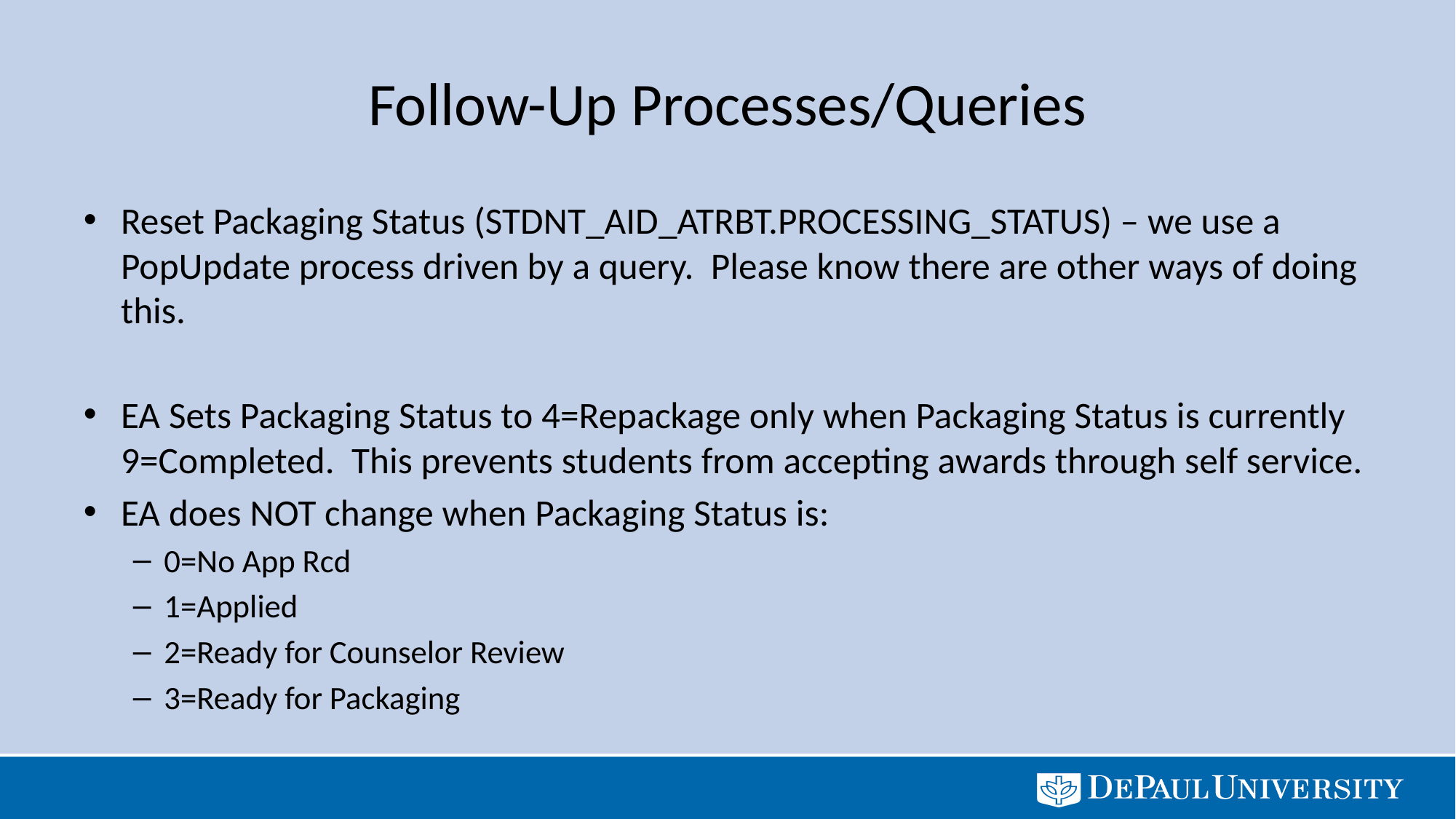

# Follow-Up Processes/Queries
Reset Packaging Status (STDNT_AID_ATRBT.PROCESSING_STATUS) – we use a PopUpdate process driven by a query.  Please know there are other ways of doing this.

EA Sets Packaging Status to 4=Repackage only when Packaging Status is currently 9=Completed.  This prevents students from accepting awards through self service.
EA does NOT change when Packaging Status is:
0=No App Rcd
1=Applied
2=Ready for Counselor Review
3=Ready for Packaging